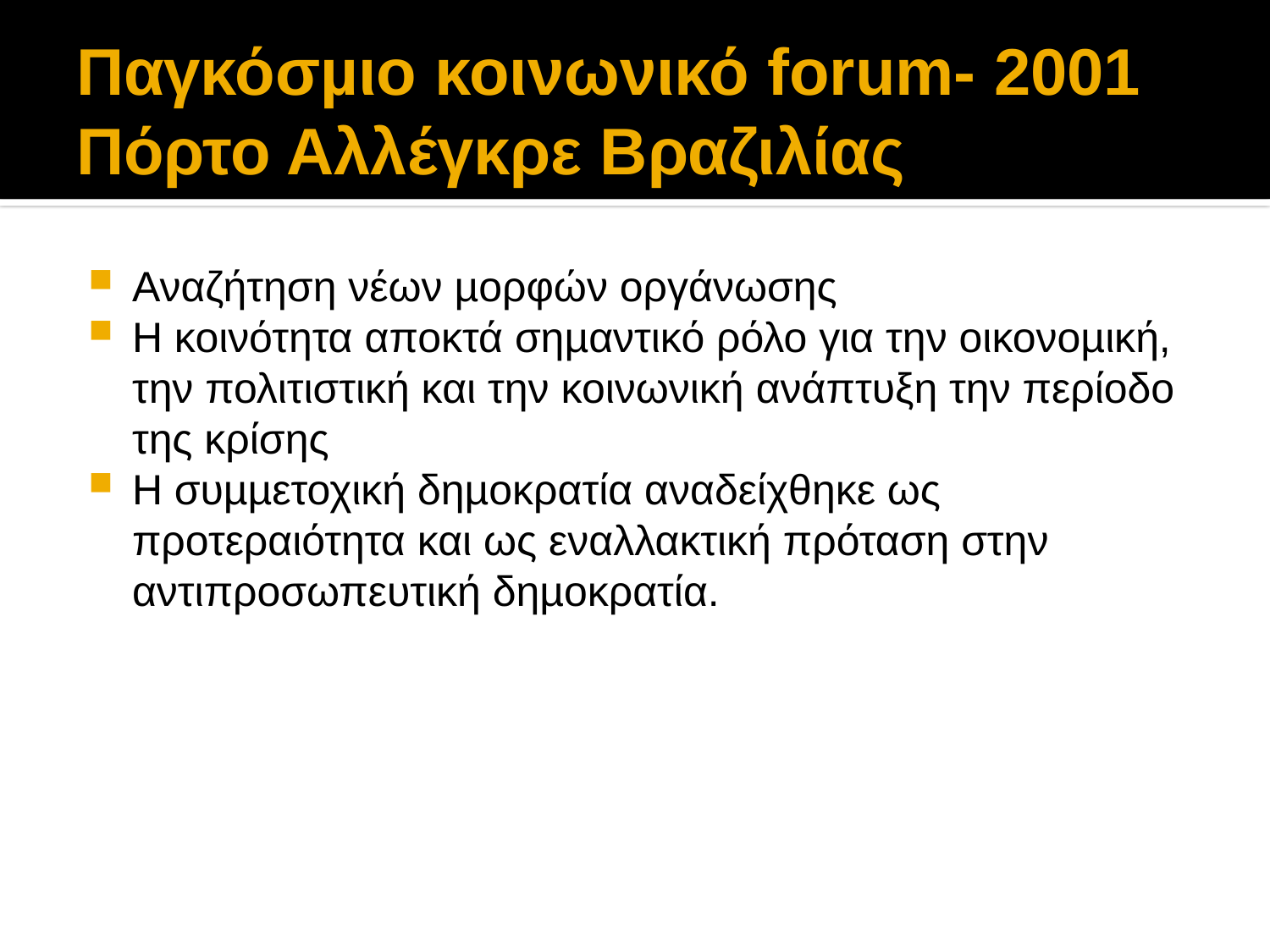

# Παγκόσµιο κοινωνικό forum- 2001 Πόρτο Αλλέγκρε Βραζιλίας
Αναζήτηση νέων µορφών οργάνωσης
Η κοινότητα αποκτά σηµαντικό ρόλο για την οικονοµική, την πολιτιστική και την κοινωνική ανάπτυξη την περίοδο της κρίσης
Η συµµετοχική δηµοκρατία αναδείχθηκε ως προτεραιότητα και ως εναλλακτική πρόταση στην αντιπροσωπευτική δηµοκρατία.